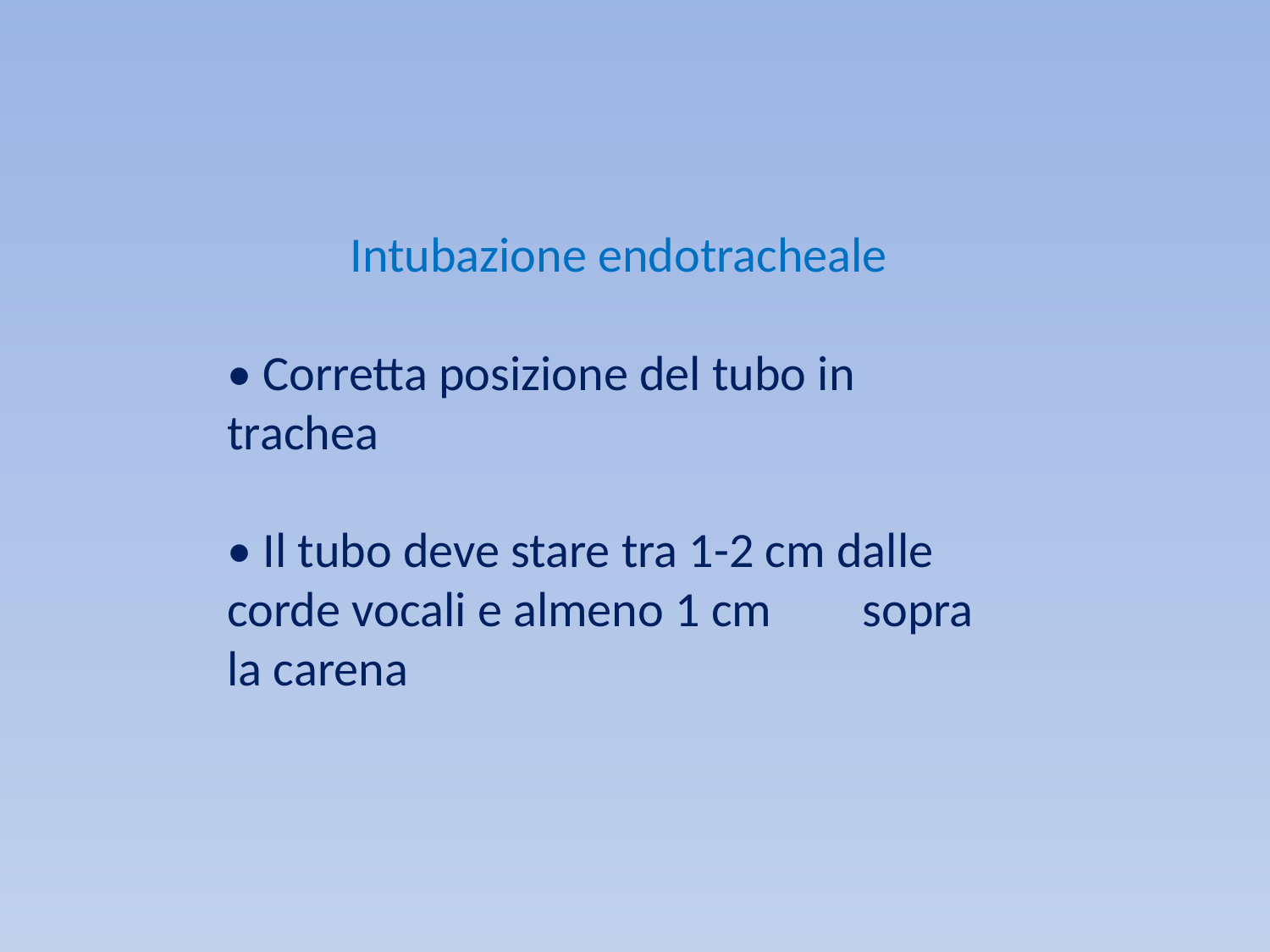

Intubazione endotracheale

• Corretta posizione del tubo in 	trachea

• Il tubo deve stare tra 1-2 cm dalle 	corde vocali e almeno 1 cm 	sopra la carena